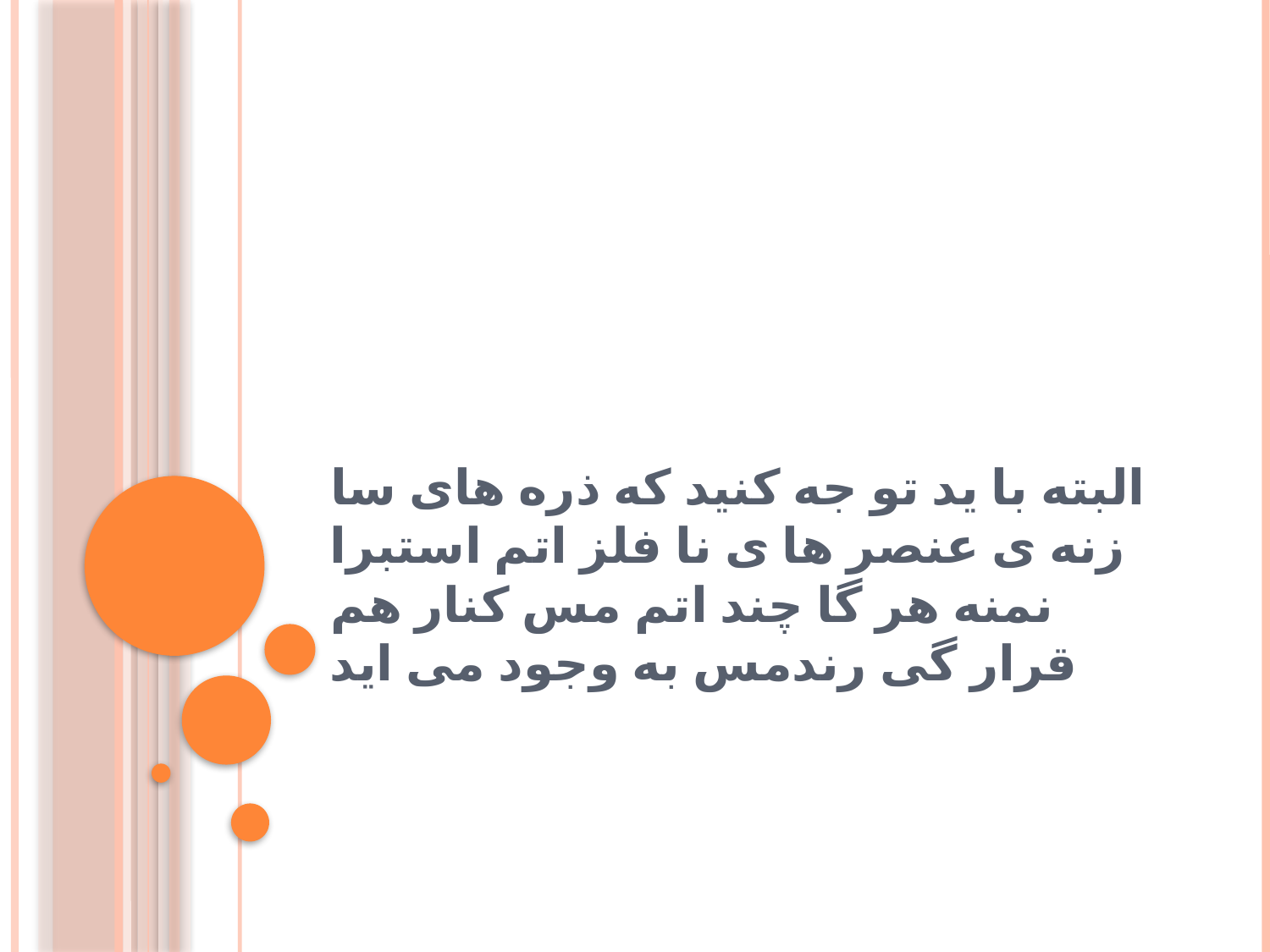

# البته با ید تو جه کنید که ذره های سا زنه ی عنصر ها ی نا فلز اتم استبرا نمنه هر گا چند اتم مس کنار هم قرار گی رندمس به وجود می اید